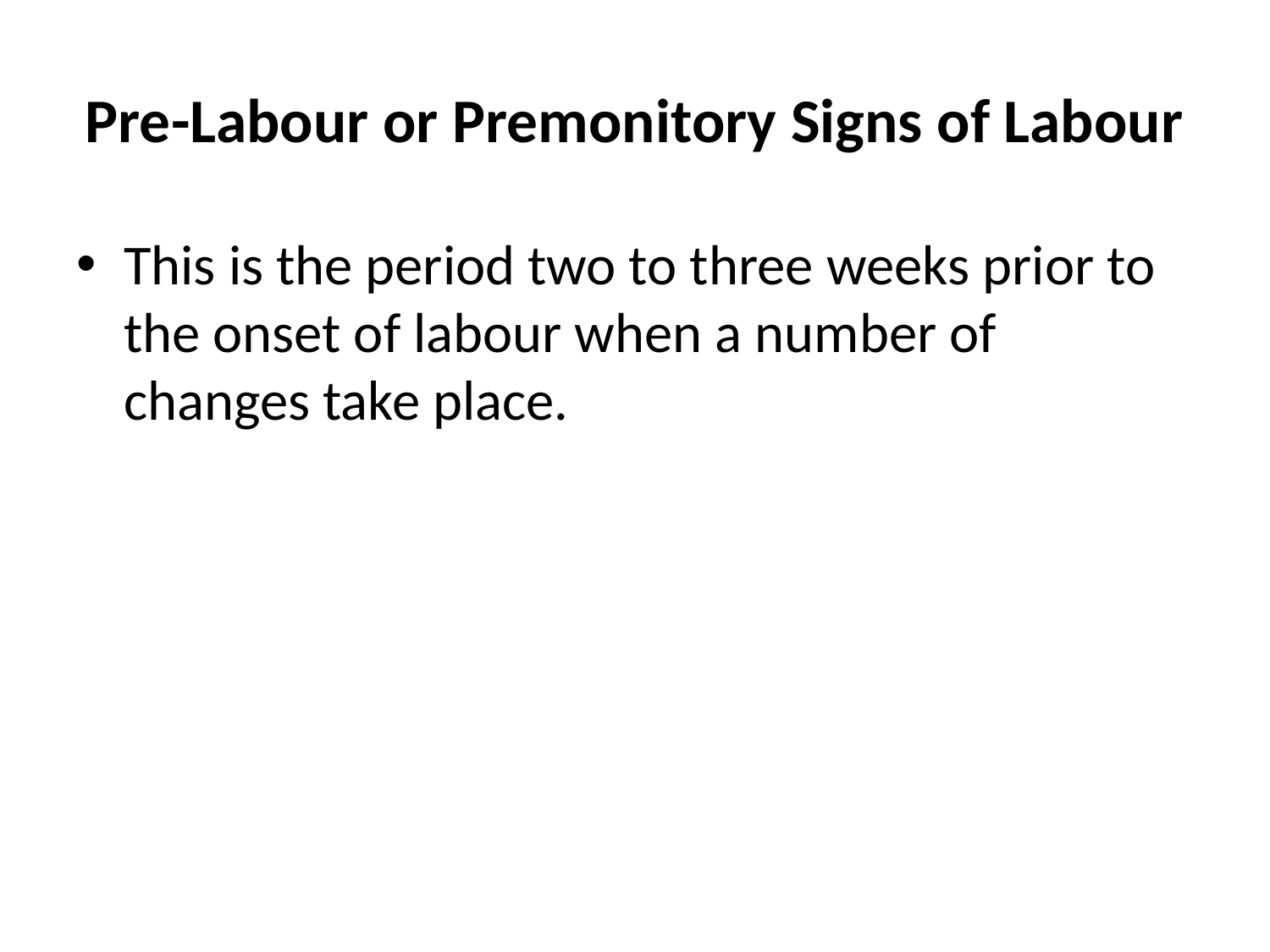

# Pre-Labour or Premonitory Signs of Labour
This is the period two to three weeks prior to the onset of labour when a number of changes take place.